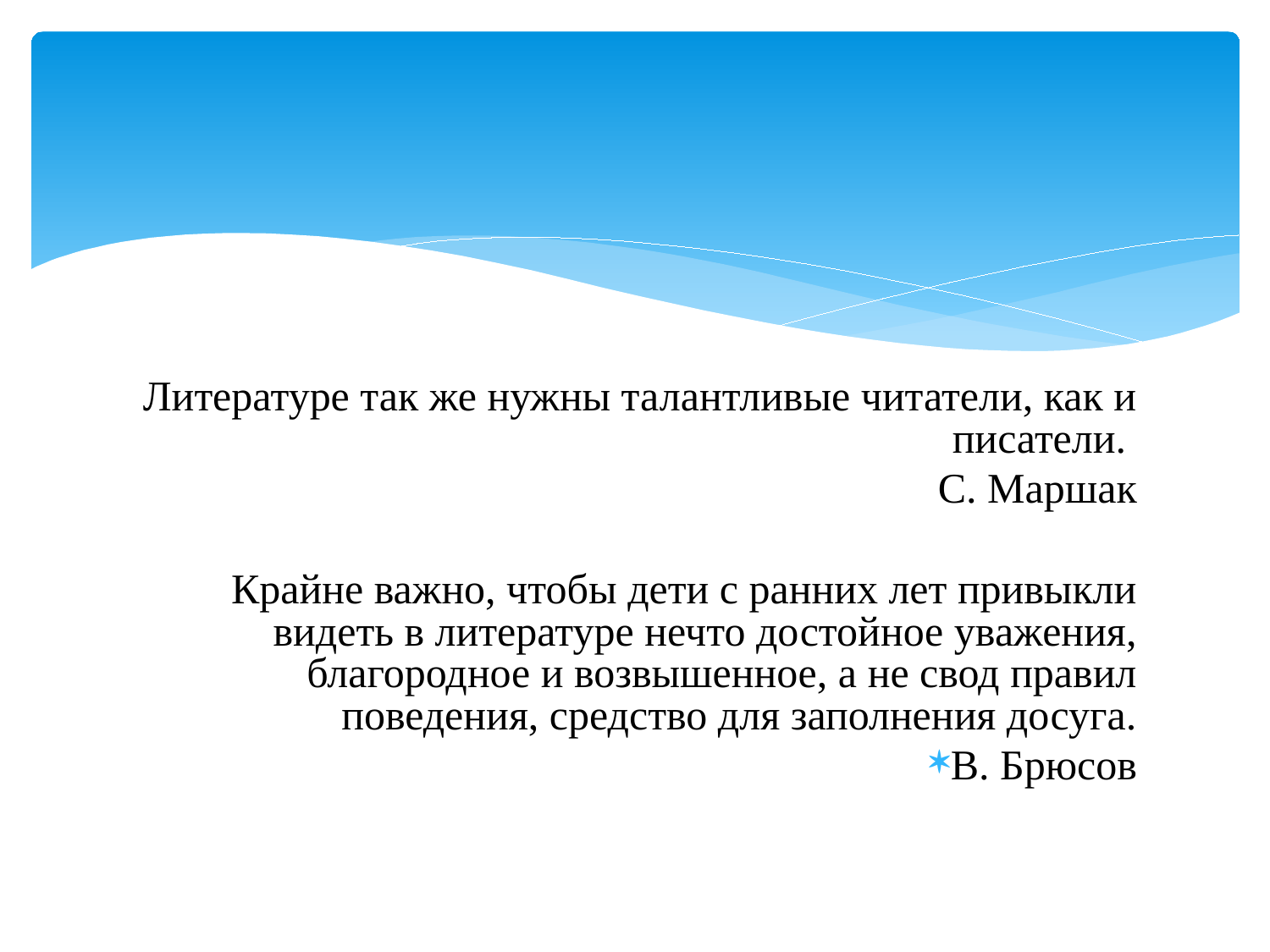

#
Литературе так же нужны талантливые читатели, как и писатели.
С. Маршак

Крайне важно, чтобы дети с ранних лет привыкли видеть в литературе нечто достойное уважения, благородное и возвышенное, а не свод правил поведения, средство для заполнения досуга.
В. Брюсов